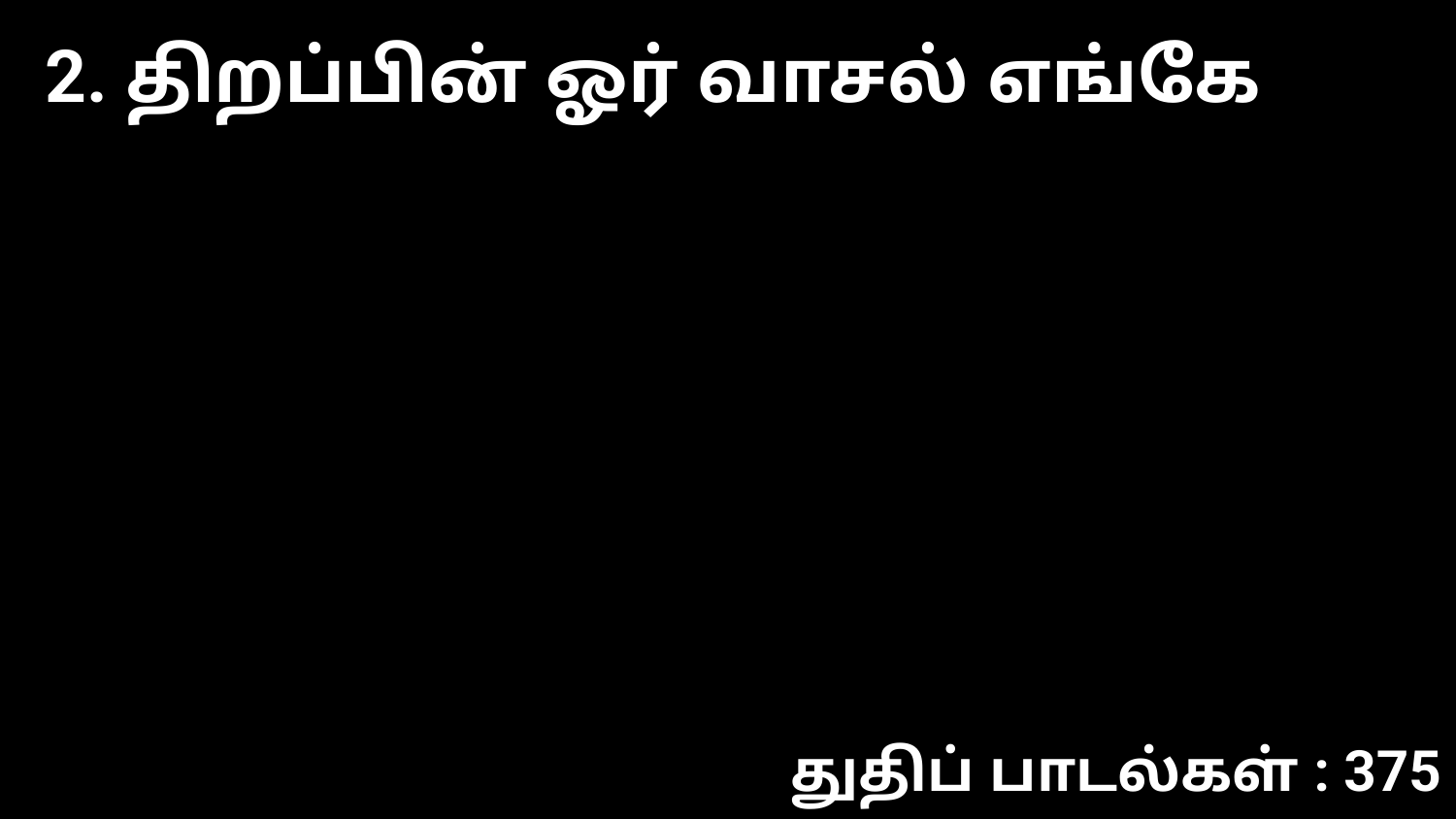

2. திறப்பின் ஓர் வாசல் எங்கே
துதிப் பாடல்கள் : 375